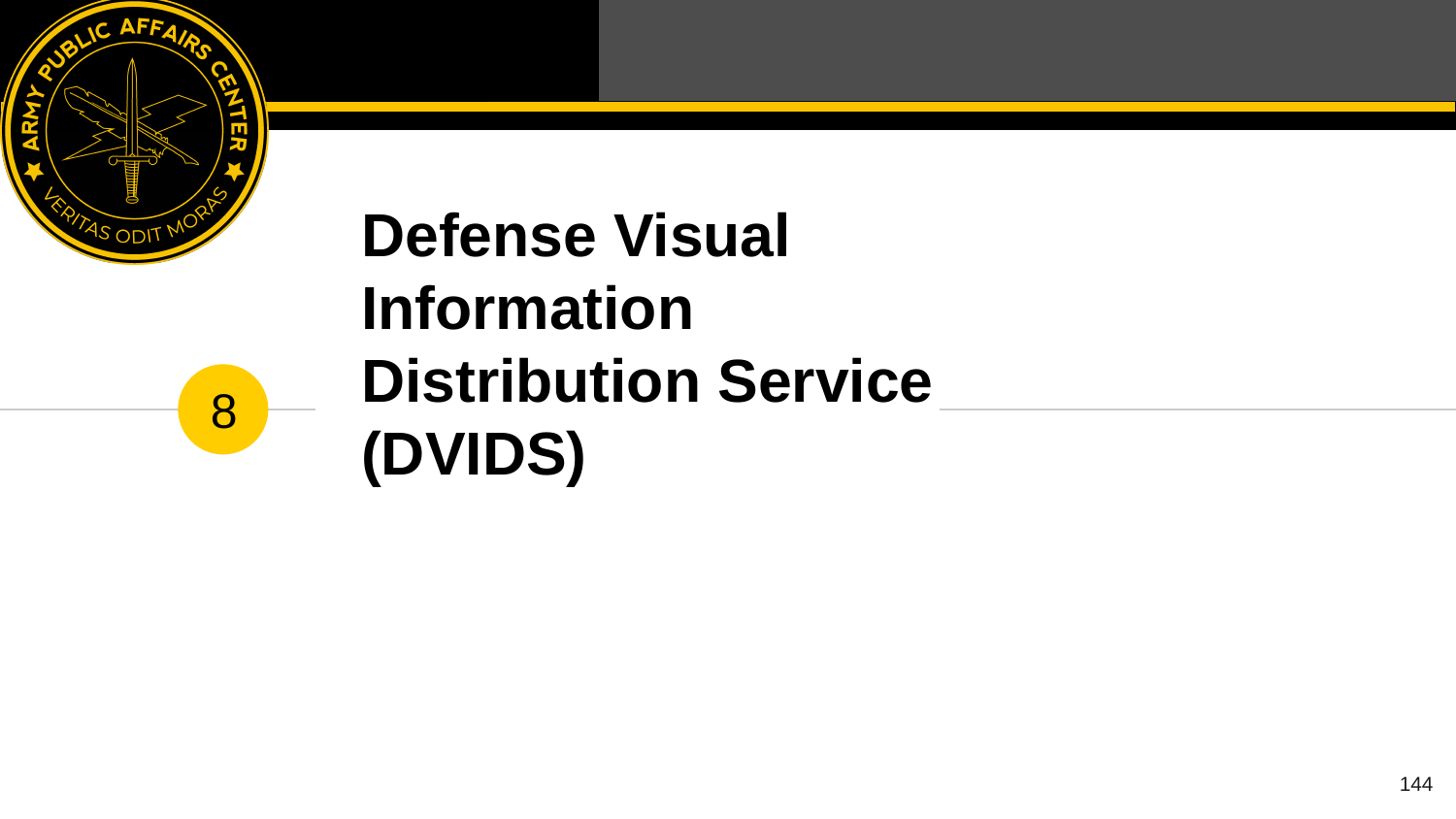

# Defense Visual Information Distribution Service (DVIDS)
8
144